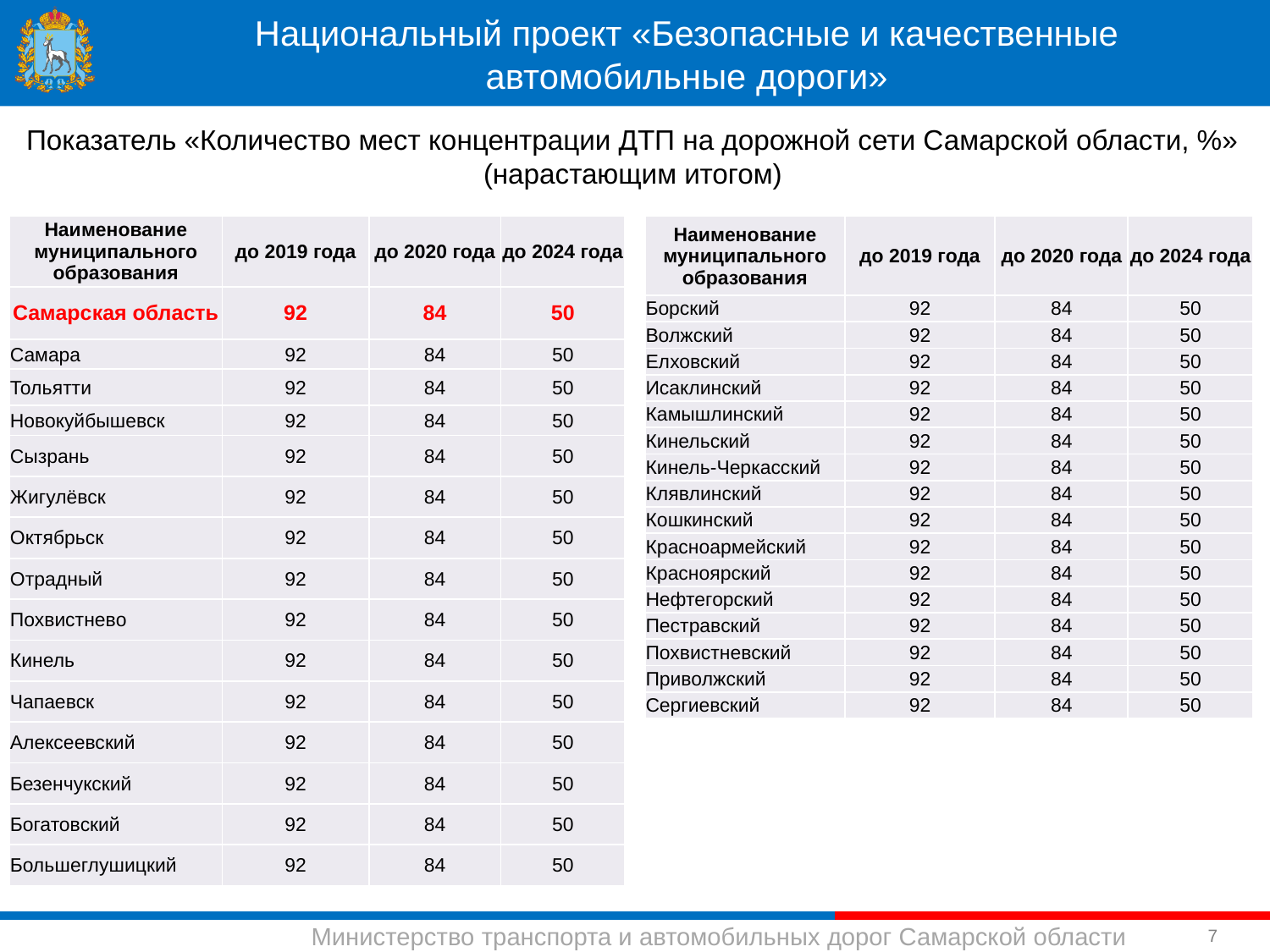

Национальный проект «Безопасные и качественные автомобильные дороги»
Показатель «Количество мест концентрации ДТП на дорожной сети Самарской области, %» (нарастающим итогом)
| Наименование муниципального образования | до 2019 года | до 2020 года | до 2024 года |
| --- | --- | --- | --- |
| Борский | 92 | 84 | 50 |
| Волжский | 92 | 84 | 50 |
| Елховский | 92 | 84 | 50 |
| Исаклинский | 92 | 84 | 50 |
| Камышлинский | 92 | 84 | 50 |
| Кинельский | 92 | 84 | 50 |
| Кинель-Черкасский | 92 | 84 | 50 |
| Клявлинский | 92 | 84 | 50 |
| Кошкинский | 92 | 84 | 50 |
| Красноармейский | 92 | 84 | 50 |
| Красноярский | 92 | 84 | 50 |
| Нефтегорский | 92 | 84 | 50 |
| Пестравский | 92 | 84 | 50 |
| Похвистневский | 92 | 84 | 50 |
| Приволжский | 92 | 84 | 50 |
| Сергиевский | 92 | 84 | 50 |
| Наименование муниципального образования | до 2019 года | до 2020 года | до 2024 года |
| --- | --- | --- | --- |
| Самарская область | 92 | 84 | 50 |
| Самара | 92 | 84 | 50 |
| Тольятти | 92 | 84 | 50 |
| Новокуйбышевск | 92 | 84 | 50 |
| Сызрань | 92 | 84 | 50 |
| Жигулёвск | 92 | 84 | 50 |
| Октябрьск | 92 | 84 | 50 |
| Отрадный | 92 | 84 | 50 |
| Похвистнево | 92 | 84 | 50 |
| Кинель | 92 | 84 | 50 |
| Чапаевск | 92 | 84 | 50 |
| Алексеевский | 92 | 84 | 50 |
| Безенчукский | 92 | 84 | 50 |
| Богатовский | 92 | 84 | 50 |
| Большеглушицкий | 92 | 84 | 50 |
7
Министерство транспорта и автомобильных дорог Самарской области